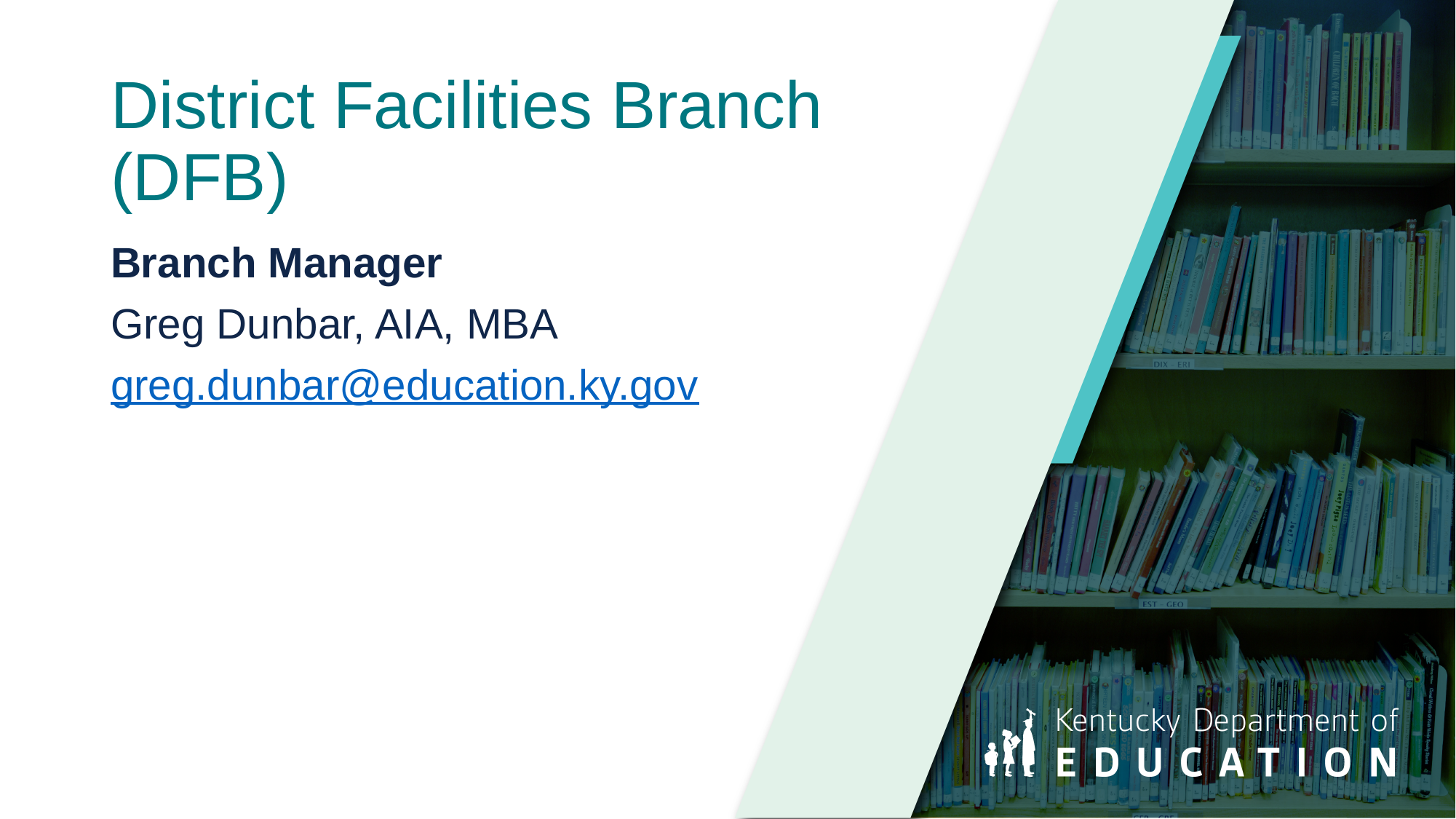

# District Facilities Branch (DFB)
Branch Manager
Greg Dunbar, AIA, MBA
greg.dunbar@education.ky.gov